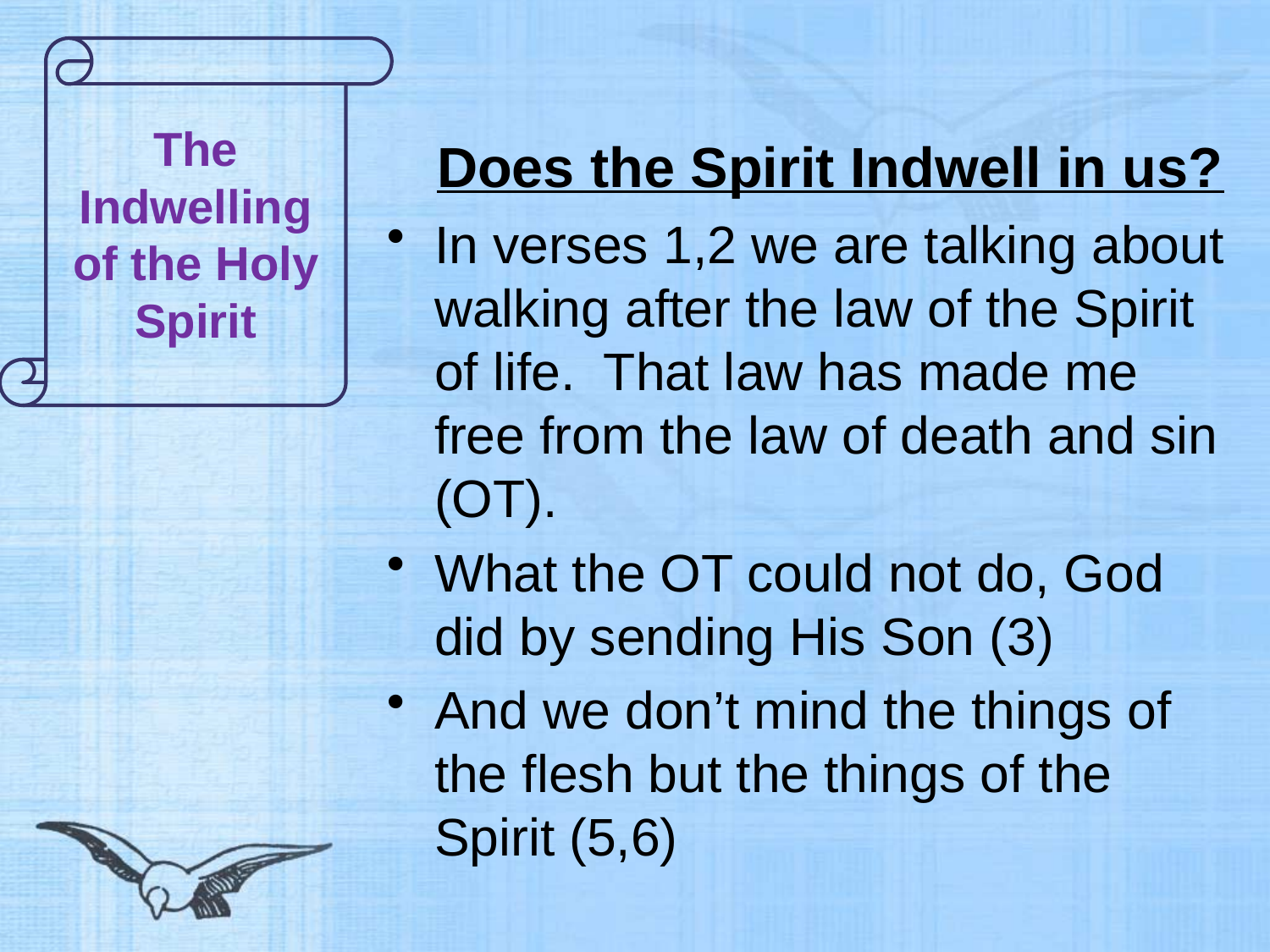

# Does the Spirit Indwell in us?
The Indwelling of the Holy Spirit
In verses 1,2 we are talking about walking after the law of the Spirit of life.  That law has made me free from the law of death and sin (OT).
What the OT could not do, God did by sending His Son (3)
And we don’t mind the things of the flesh but the things of the Spirit (5,6)